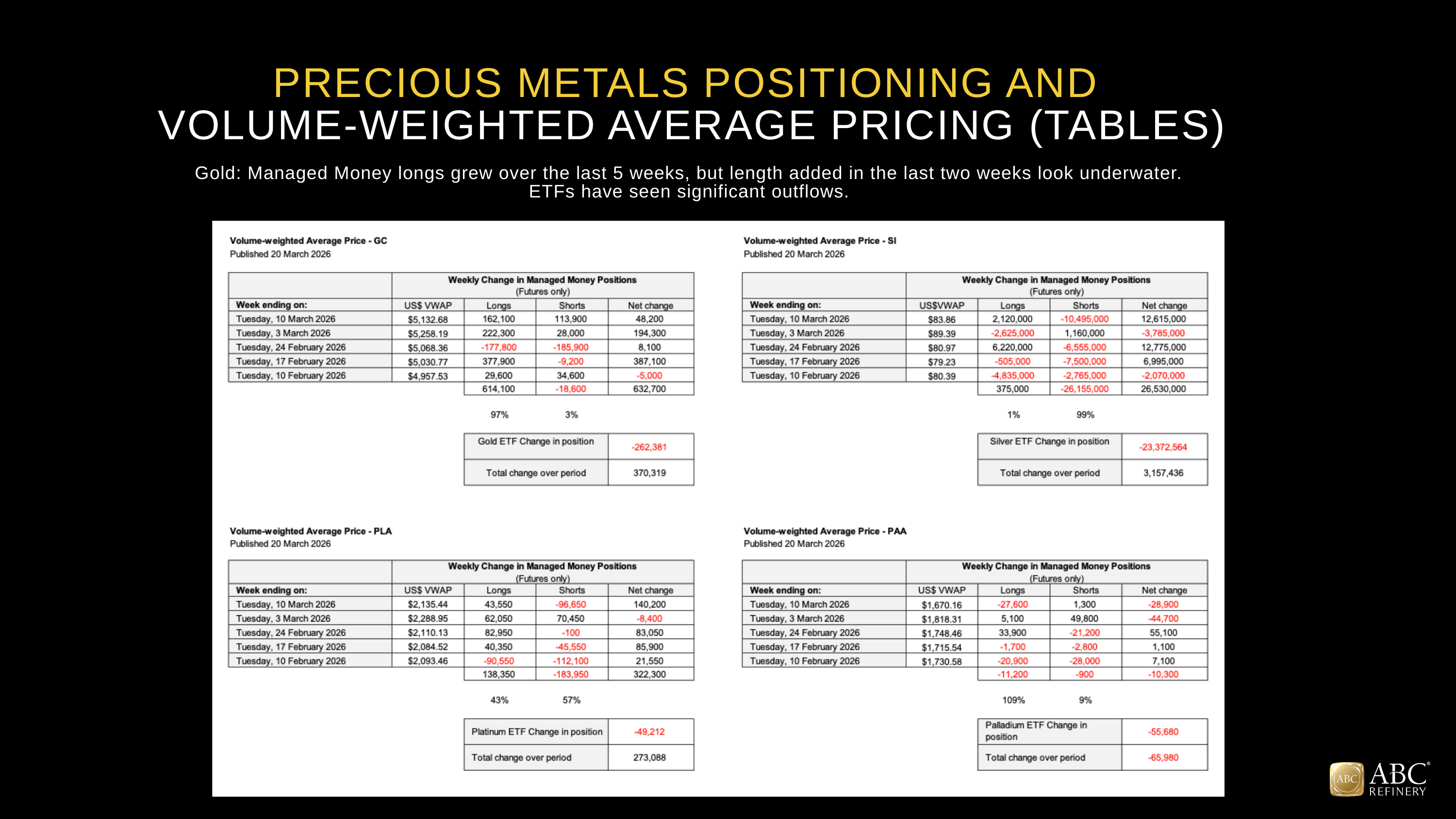

PRECIOUS METALS POSITIONING AND
VOLUME-WEIGHTED AVERAGE PRICING (TABLES)

Gold: Managed Money longs grew over the last 5 weeks, but length added in the last two weeks look underwater.
ETFs have seen significant outflows.